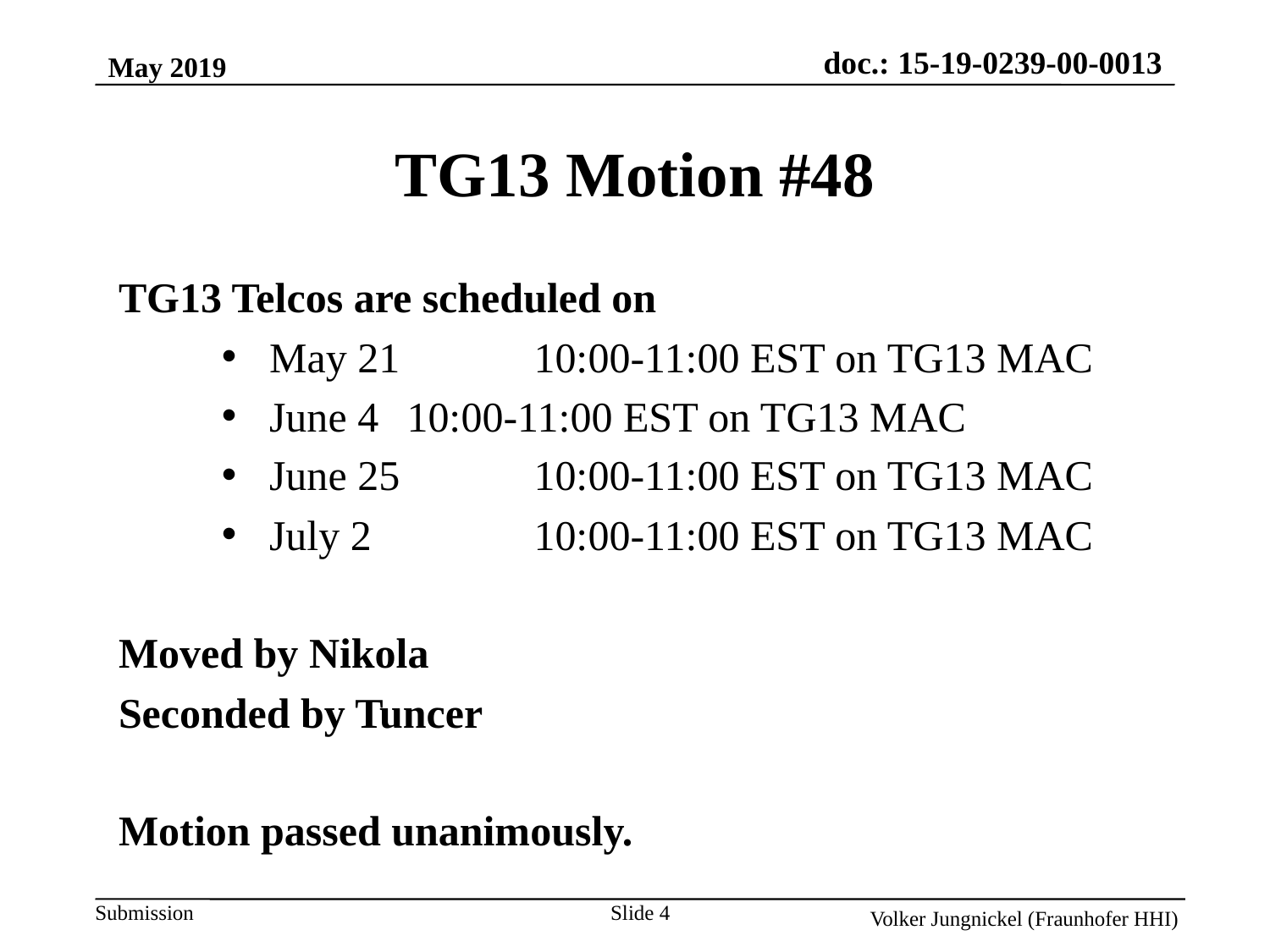

May 2019
TG13 Motion #48
TG13 Telcos are scheduled on
May 21 	 10:00-11:00 EST on TG13 MAC
June 4 	 10:00-11:00 EST on TG13 MAC
June 25	 10:00-11:00 EST on TG13 MAC
July 2		 10:00-11:00 EST on TG13 MAC

Moved by Nikola
Seconded by Tuncer

Motion passed unanimously.

Slide 4
Volker Jungnickel (Fraunhofer HHI)